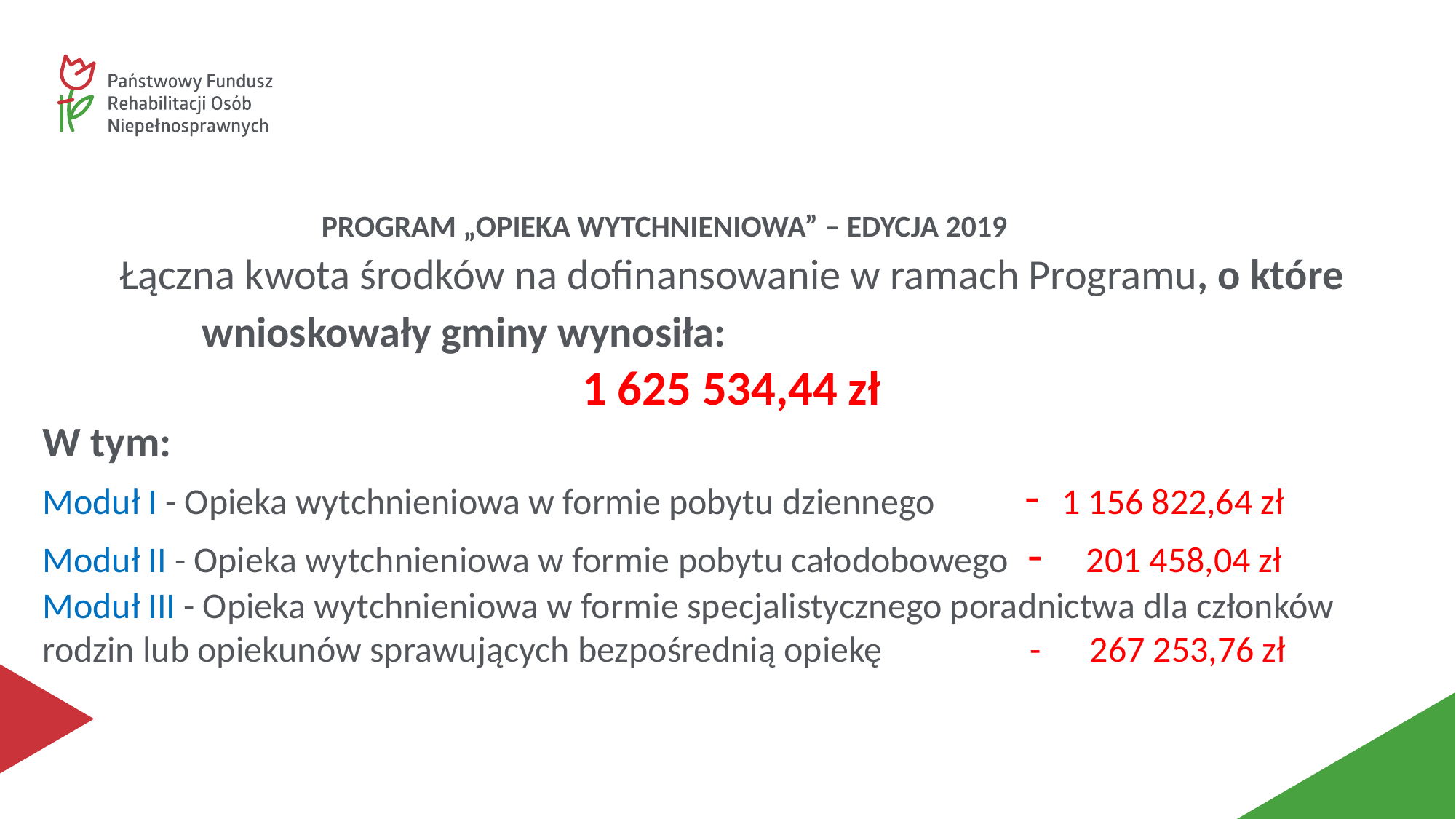

PROGRAM „OPIEKA WYTCHNIENIOWA” – EDYCJA 2019

Łączna kwota środków na dofinansowanie w ramach Programu, o które
wnioskowały gminy wynosiła:
 1 625 534,44 zł
W tym:
Moduł I - Opieka wytchnieniowa w formie pobytu dziennego           -  1 156 822,64 zł
Moduł II - Opieka wytchnieniowa w formie pobytu całodobowego  -    201 458,04 zł
Moduł III - Opieka wytchnieniowa w formie specjalistycznego poradnictwa dla członków
rodzin lub opiekunów sprawujących bezpośrednią opiekę                  -      267 253,76 zł